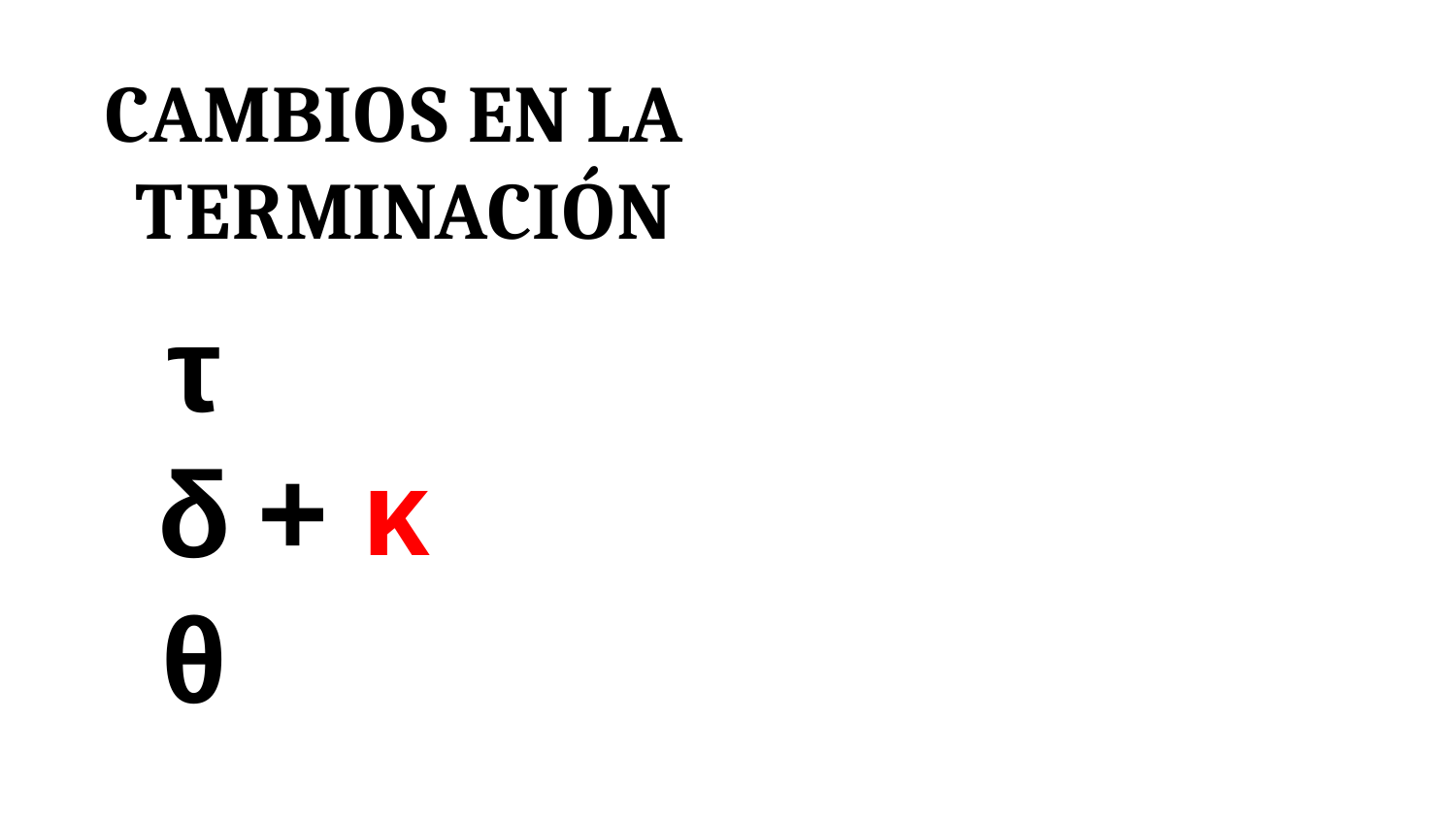

Cambios en la
Terminación
τ
δ
θ
+ κ